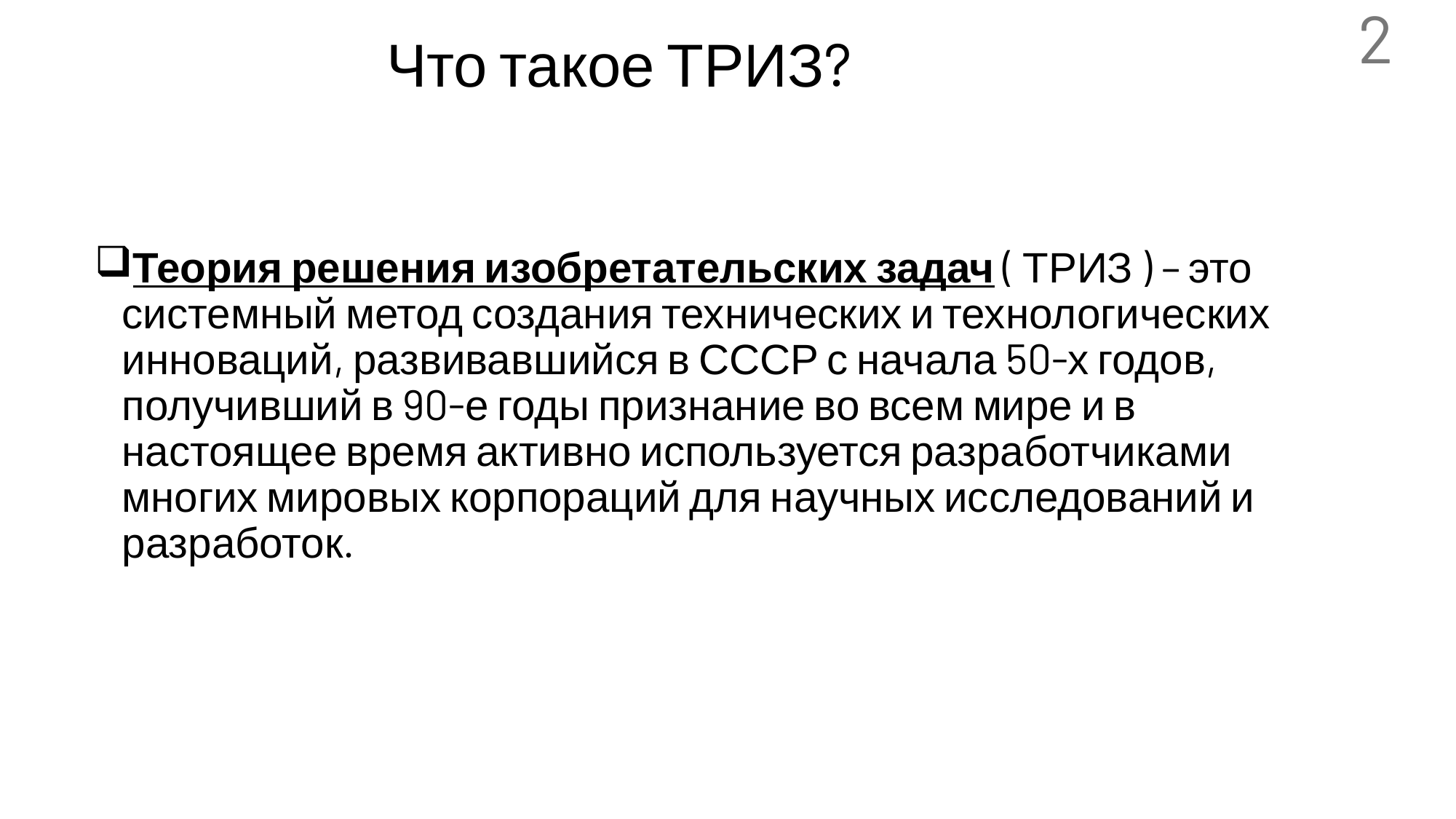

# Что такое ТРИЗ?
2
Теория решения изобретательских задач ( ТРИЗ ) – это системный метод создания технических и технологических инноваций, развивавшийся в СССР с начала 50-х годов, получивший в 90-е годы признание во всем мире и в настоящее время активно используется разработчиками многих мировых корпораций для научных исследований и разработок.